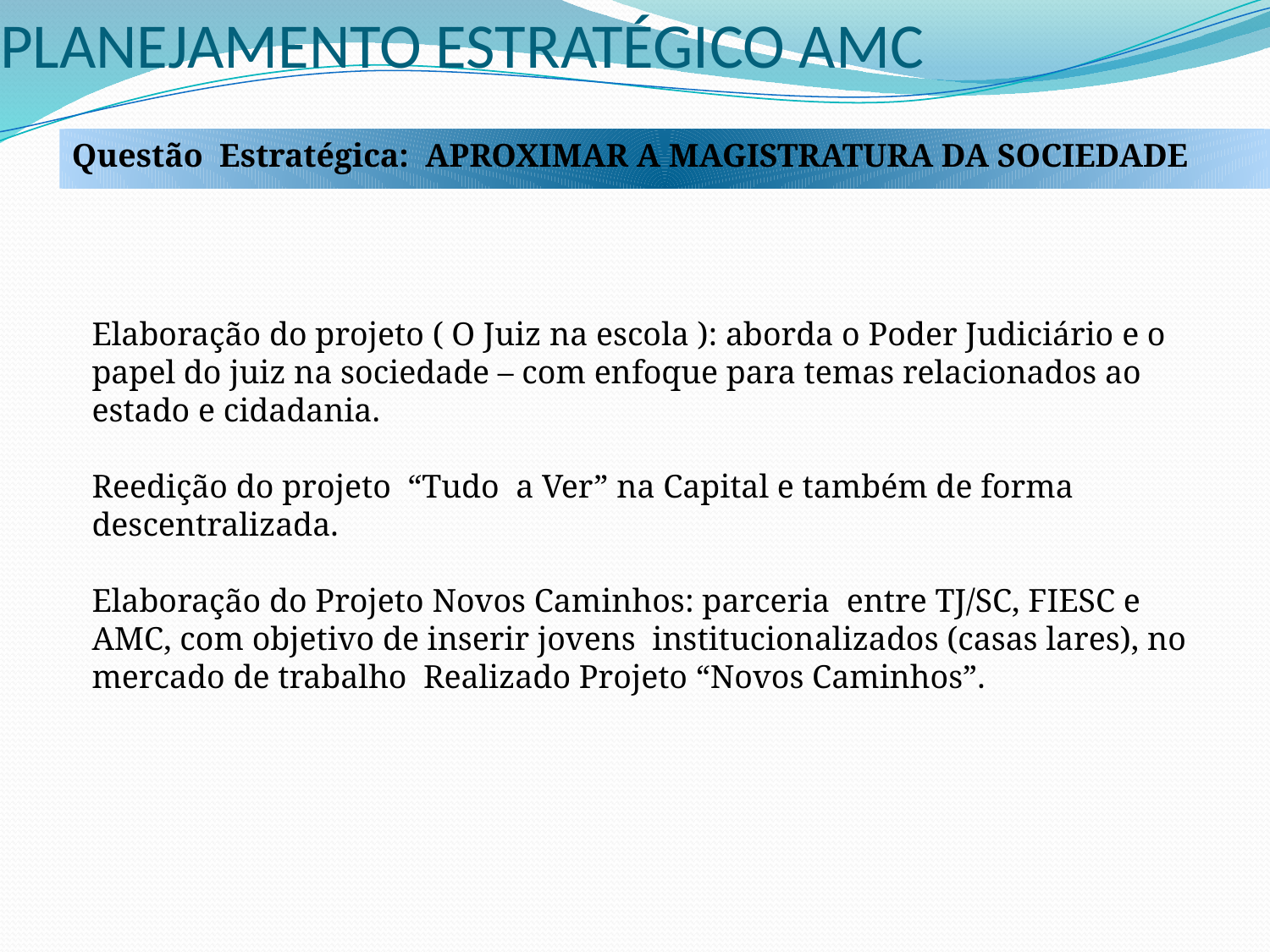

# PLANEJAMENTO ESTRATÉGICO AMC
Questão  Estratégica:  APROXIMAR A MAGISTRATURA DA SOCIEDADE

Elaboração do projeto ( O Juiz na escola ): aborda o Poder Judiciário e o papel do juiz na sociedade – com enfoque para temas relacionados ao estado e cidadania.

Reedição do projeto  “Tudo  a Ver” na Capital e também de forma descentralizada.

Elaboração do Projeto Novos Caminhos: parceria  entre TJ/SC, FIESC e AMC, com objetivo de inserir jovens  institucionalizados (casas lares), no mercado de trabalho  Realizado Projeto “Novos Caminhos”.